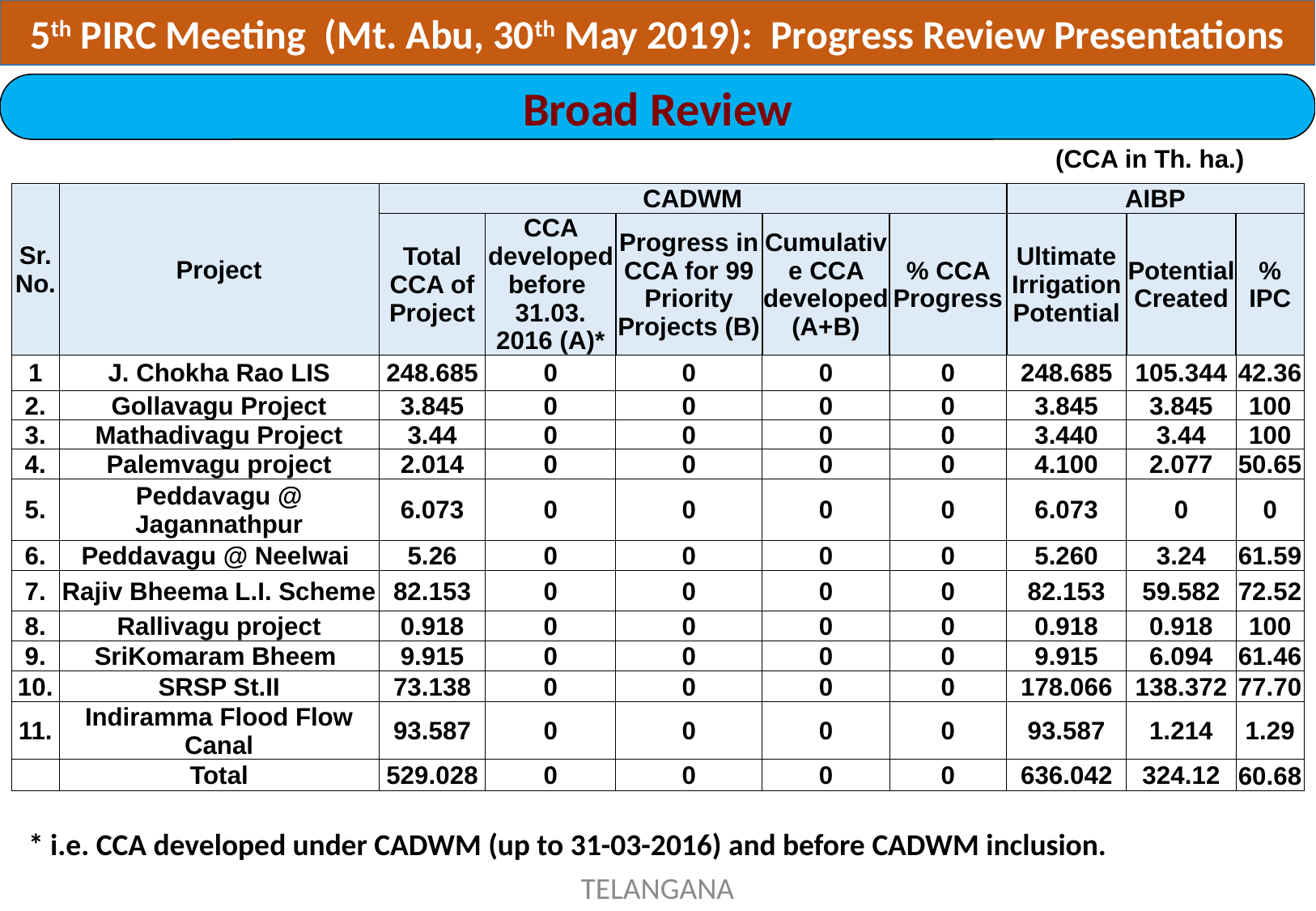

5th PIRC Meeting  (Mt. Abu, 30th May 2019):  Progress Review Presentations
Broad Review
(CCA in Th. ha.)
| Sr. No. | Project | CADWM |  |  |  |  | AIBP |  |  |
| --- | --- | --- | --- | --- | --- | --- | --- | --- | --- |
|  |  | Total CCA of Project | CCA developed before 31.03. 2016 (A)\* | Progress in CCA for 99 Priority Projects (B) | Cumulative CCA developed (A+B) | % CCA Progress | Ultimate Irrigation Potential | Potential Created | % IPC |
| 1 | J. Chokha Rao LIS | 248.685 | 0 | 0 | 0 | 0 | 248.685 | 105.344 | 42.36 |
| 2. | Gollavagu Project | 3.845 | 0 | 0 | 0 | 0 | 3.845 | 3.845 | 100 |
| 3. | Mathadivagu Project | 3.44 | 0 | 0 | 0 | 0 | 3.440 | 3.44 | 100 |
| 4. | Palemvagu project | 2.014 | 0 | 0 | 0 | 0 | 4.100 | 2.077 | 50.65 |
| 5. | Peddavagu @ Jagannathpur | 6.073 | 0 | 0 | 0 | 0 | 6.073 | 0 | 0 |
| 6. | Peddavagu @ Neelwai | 5.26 | 0 | 0 | 0 | 0 | 5.260 | 3.24 | 61.59 |
| 7. | Rajiv Bheema L.I. Scheme | 82.153 | 0 | 0 | 0 | 0 | 82.153 | 59.582 | 72.52 |
| 8. | Rallivagu project | 0.918 | 0 | 0 | 0 | 0 | 0.918 | 0.918 | 100 |
| 9. | SriKomaram Bheem | 9.915 | 0 | 0 | 0 | 0 | 9.915 | 6.094 | 61.46 |
| 10. | SRSP St.II | 73.138 | 0 | 0 | 0 | 0 | 178.066 | 138.372 | 77.70 |
| 11. | Indiramma Flood Flow Canal | 93.587 | 0 | 0 | 0 | 0 | 93.587 | 1.214 | 1.29 |
|  | Total | 529.028 | 0 | 0 | 0 | 0 | 636.042 | 324.12 | 60.68 |
* i.e. CCA developed under CADWM (up to 31-03-2016) and before CADWM inclusion.
TELANGANA